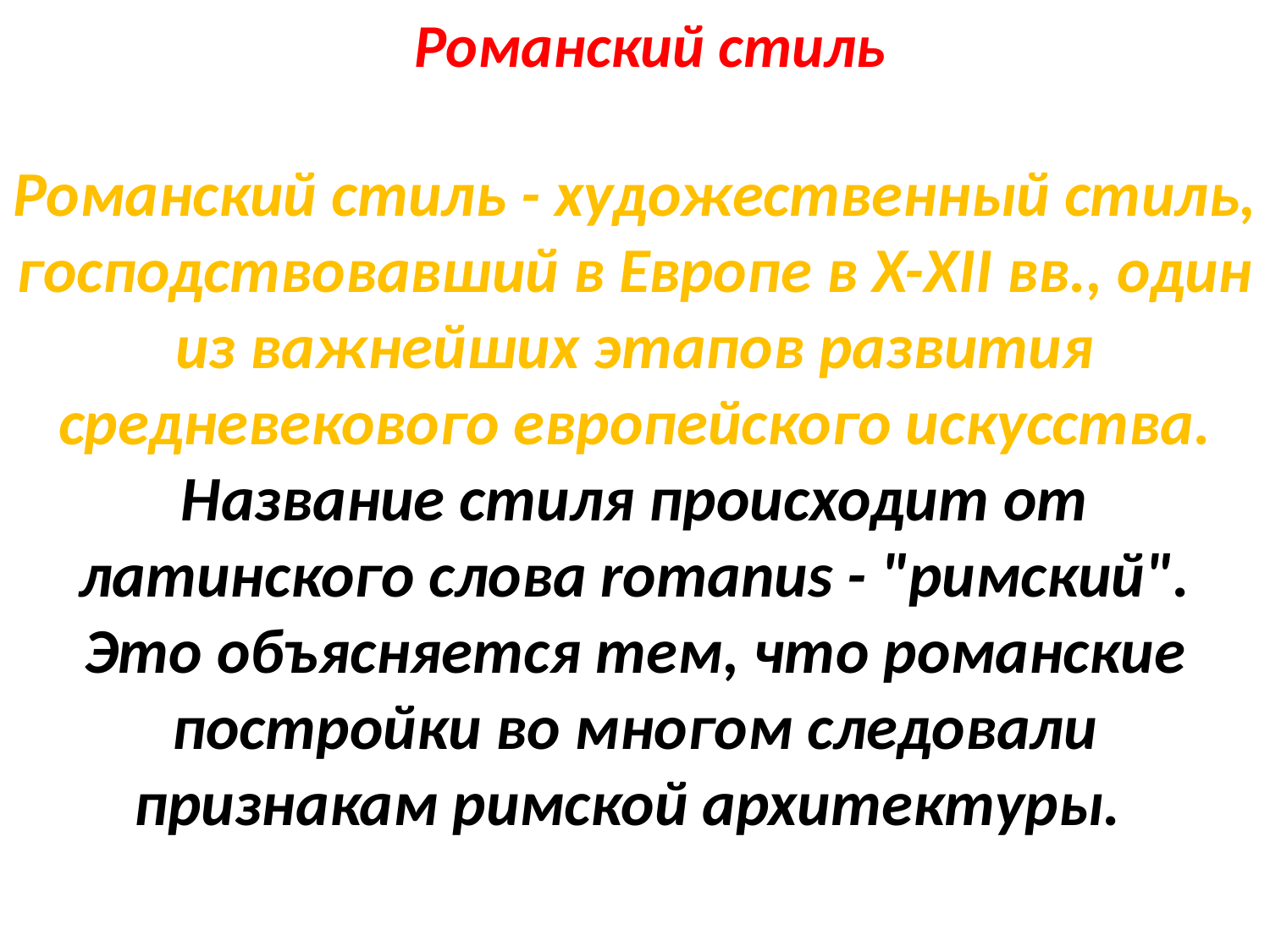

# Романский стиль
Романский стиль - художественный стиль, господствовавший в Европе в X-XII вв., один из важнейших этапов развития средневекового европейского искусства. Название стиля происходит от латинского слова romanus - "римский". Это объясняется тем, что романские постройки во многом следовали признакам римской архитектуры.